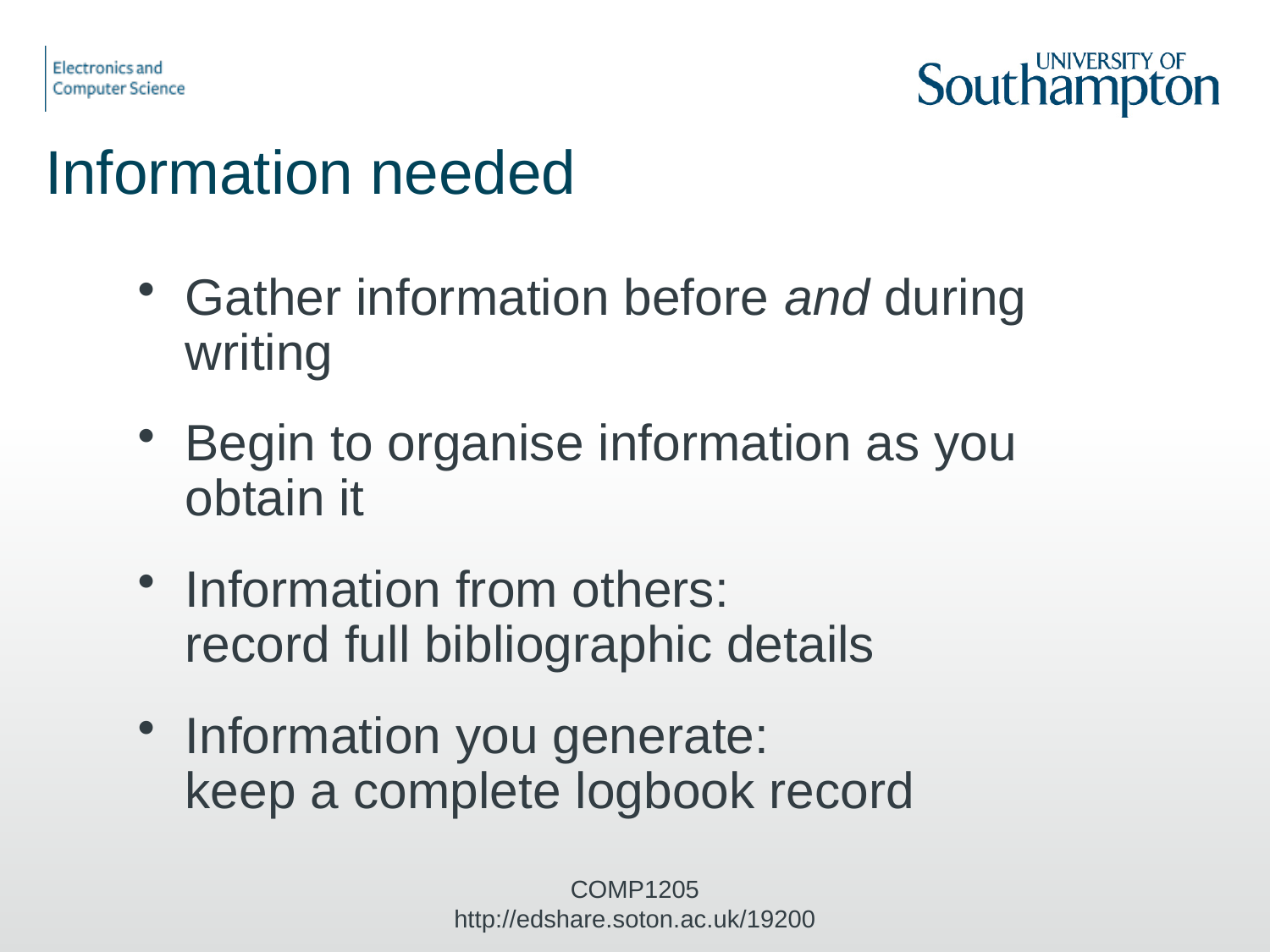

# Information needed
Gather information before and during writing
Begin to organise information as you obtain it
Information from others:
record full bibliographic details
Information you generate:
keep a complete logbook record

COMP1205 http://edshare.soton.ac.uk/19200